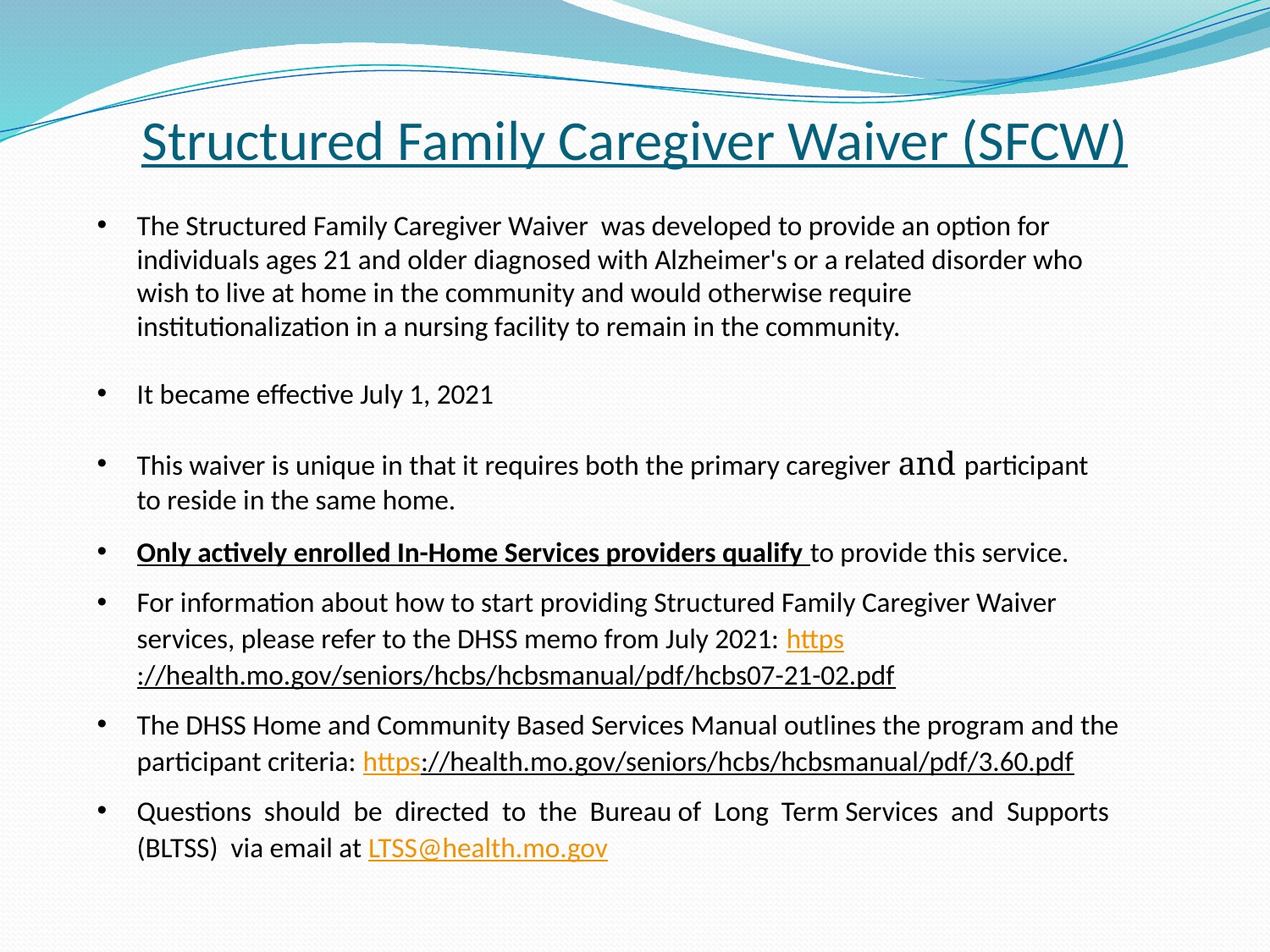

Structured Family Caregiver Waiver (SFCW)
The Structured Family Caregiver Waiver  was developed to provide an option for individuals ages 21 and older diagnosed with Alzheimer's or a related disorder who wish to live at home in the community and would otherwise require institutionalization in a nursing facility to remain in the community.

It became effective July 1, 2021

This waiver is unique in that it requires both the primary caregiver and participant to reside in the same home.
Only actively enrolled In-Home Services providers qualify to provide this service.
For information about how to start providing Structured Family Caregiver Waiver services, please refer to the DHSS memo from July 2021: https://health.mo.gov/seniors/hcbs/hcbsmanual/pdf/hcbs07-21-02.pdf
The DHSS Home and Community Based Services Manual outlines the program and the participant criteria: https://health.mo.gov/seniors/hcbs/hcbsmanual/pdf/3.60.pdf
Questions  should  be  directed  to  the  Bureau of  Long  Term Services  and  Supports  (BLTSS)  via email at LTSS@health.mo.gov